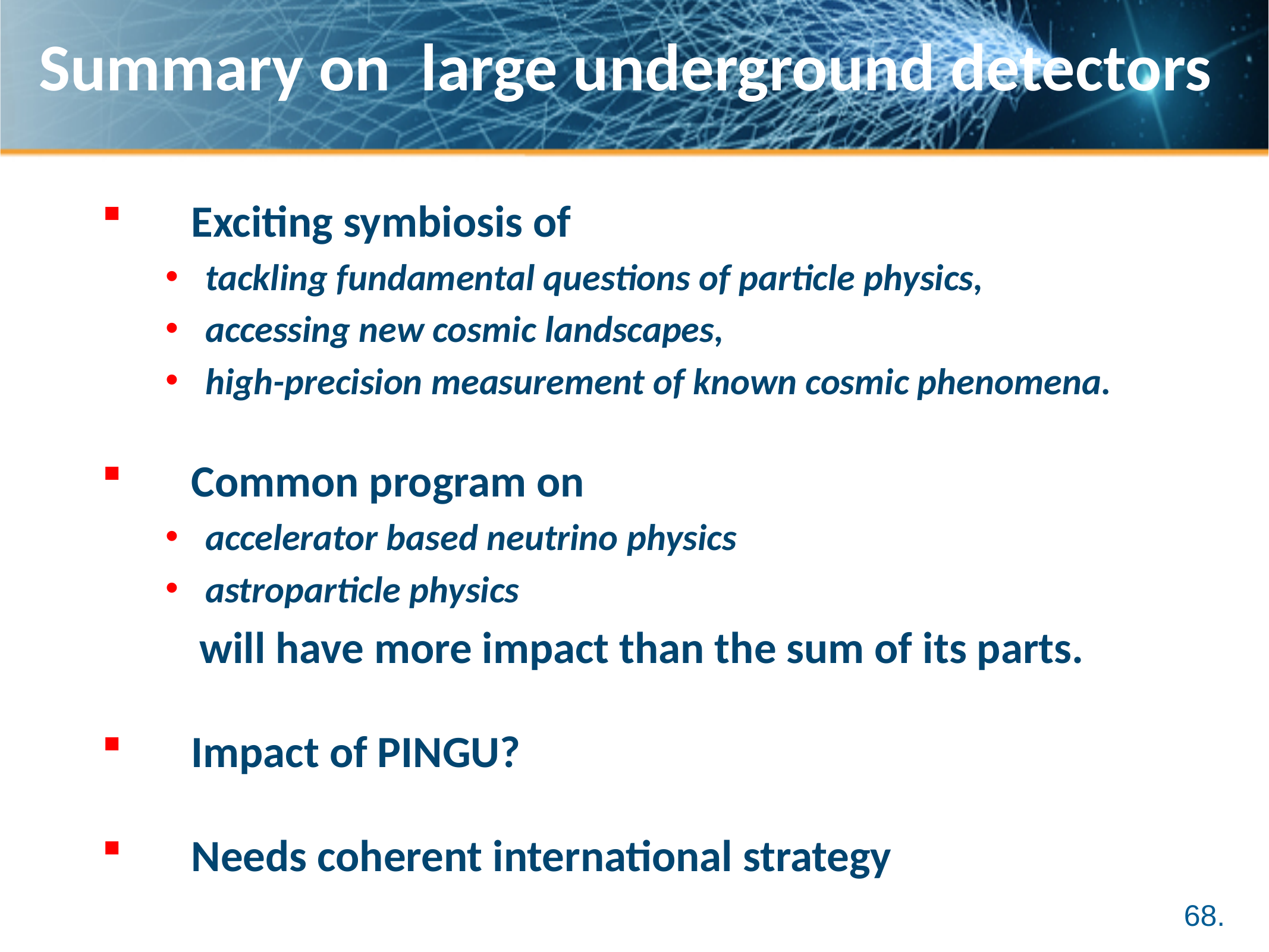

# Summary on  large underground detectors
Exciting symbiosis of
tackling fundamental questions of particle physics,
accessing new cosmic landscapes,
high-precision measurement of known cosmic phenomena.

Common program on
accelerator based neutrino physics
astroparticle physics
    will have more impact than the sum of its parts.

Impact of PINGU?

Needs coherent international strategy